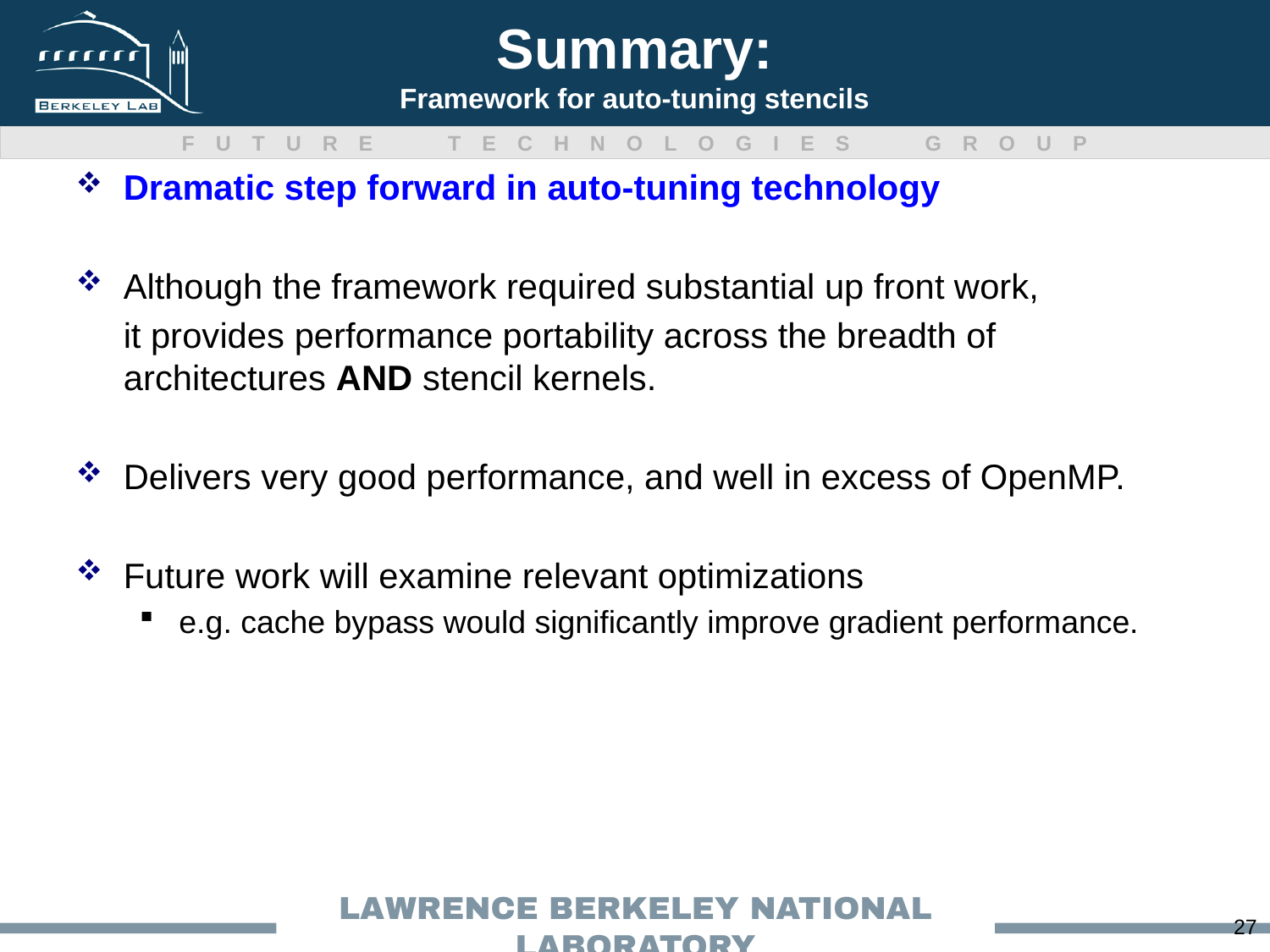

# Summary: Framework for auto-tuning stencils
Dramatic step forward in auto-tuning technology

Although the framework required substantial up front work,
	it provides performance portability across the breadth of architectures AND stencil kernels.

Delivers very good performance, and well in excess of OpenMP.

Future work will examine relevant optimizations
e.g. cache bypass would significantly improve gradient performance.
27